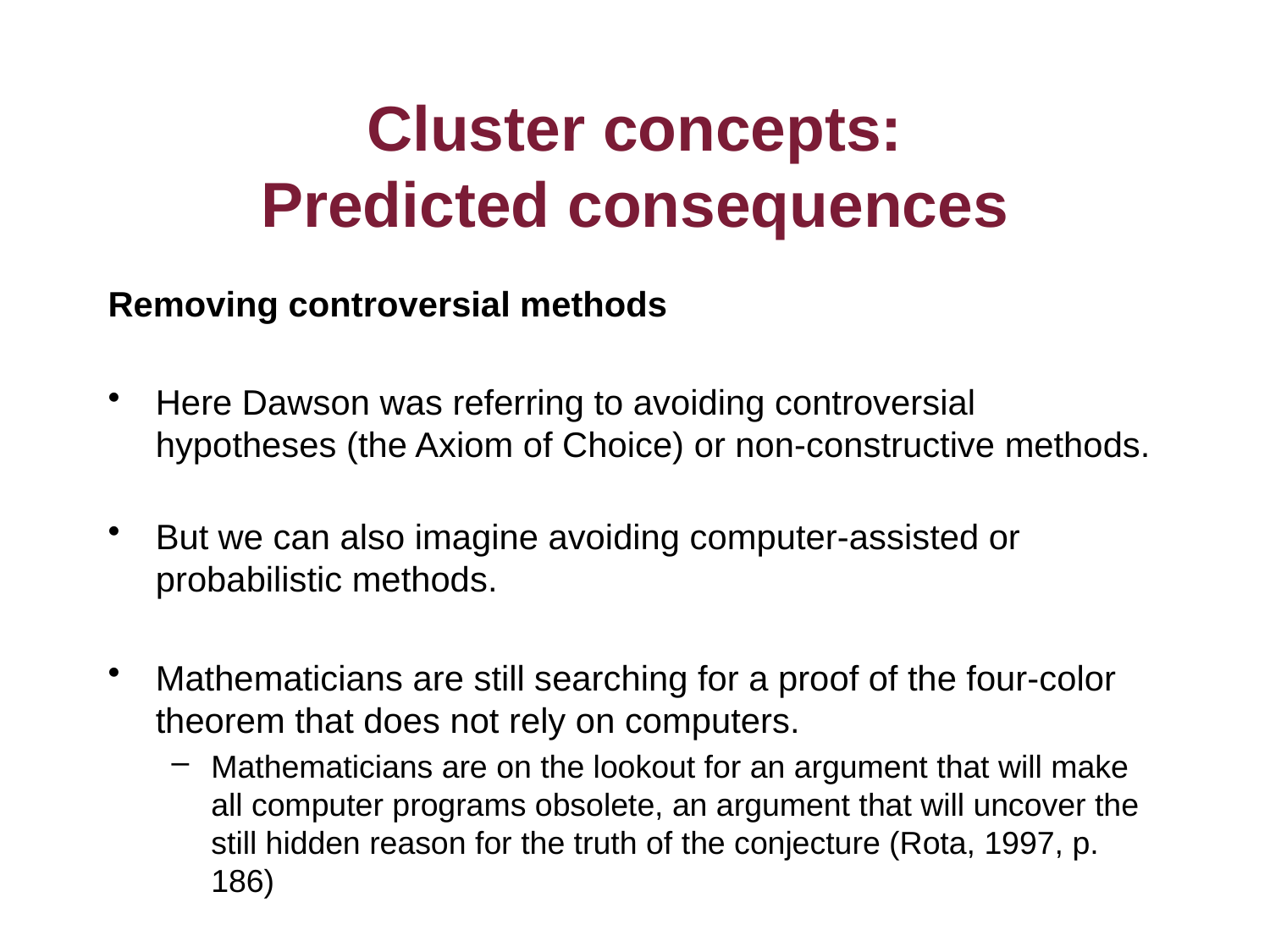

# Cluster concepts: Predicted consequences
Removing controversial methods

Here Dawson was referring to avoiding controversial hypotheses (the Axiom of Choice) or non-constructive methods.
But we can also imagine avoiding computer-assisted or probabilistic methods.

Mathematicians are still searching for a proof of the four-color theorem that does not rely on computers.
Mathematicians are on the lookout for an argument that will make all computer programs obsolete, an argument that will uncover the still hidden reason for the truth of the conjecture (Rota, 1997, p. 186)